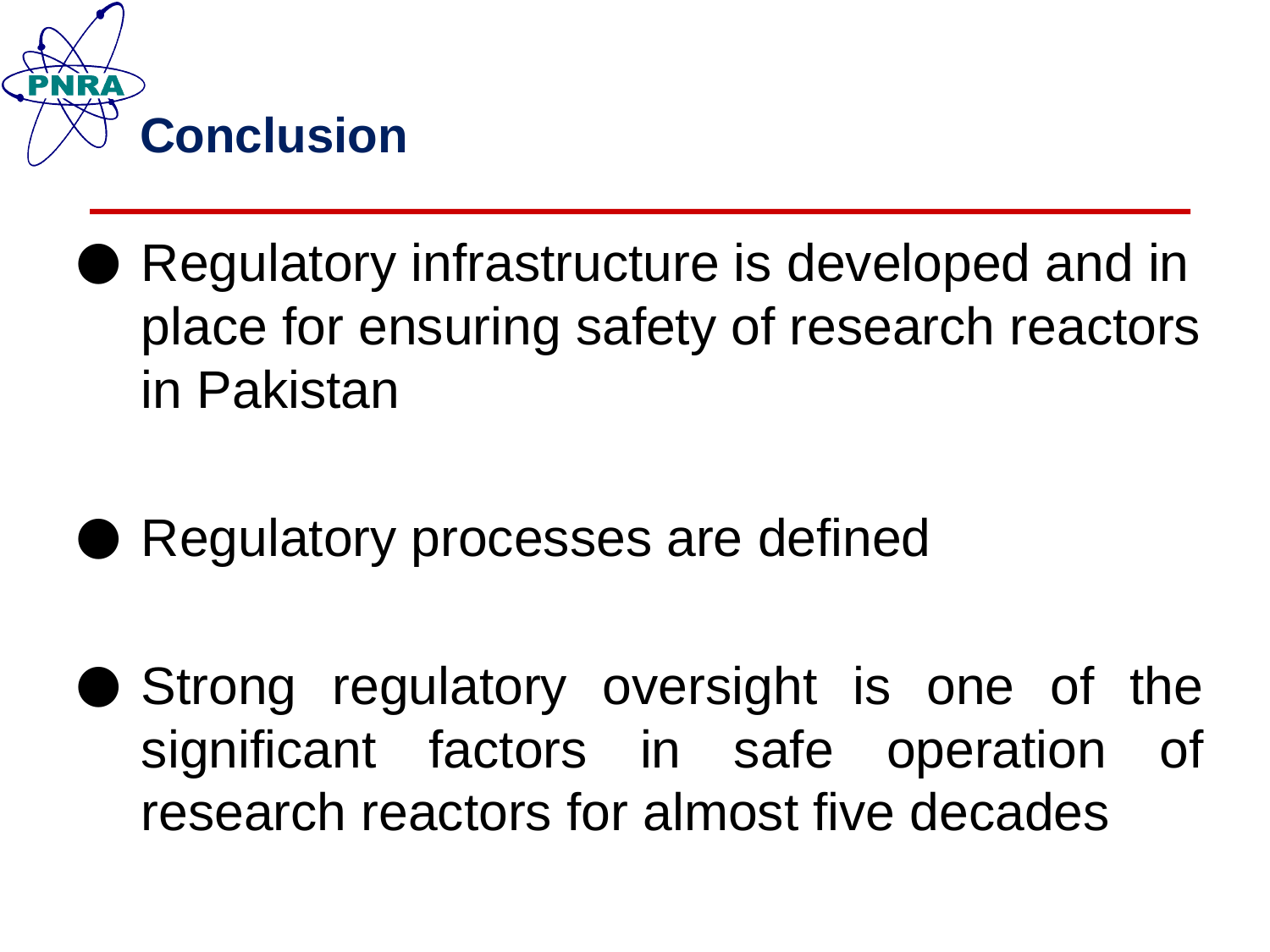

# Conclusion
Regulatory infrastructure is developed and in place for ensuring safety of research reactors in Pakistan

Regulatory processes are defined

Strong regulatory oversight is one of the significant factors in safe operation of research reactors for almost five decades